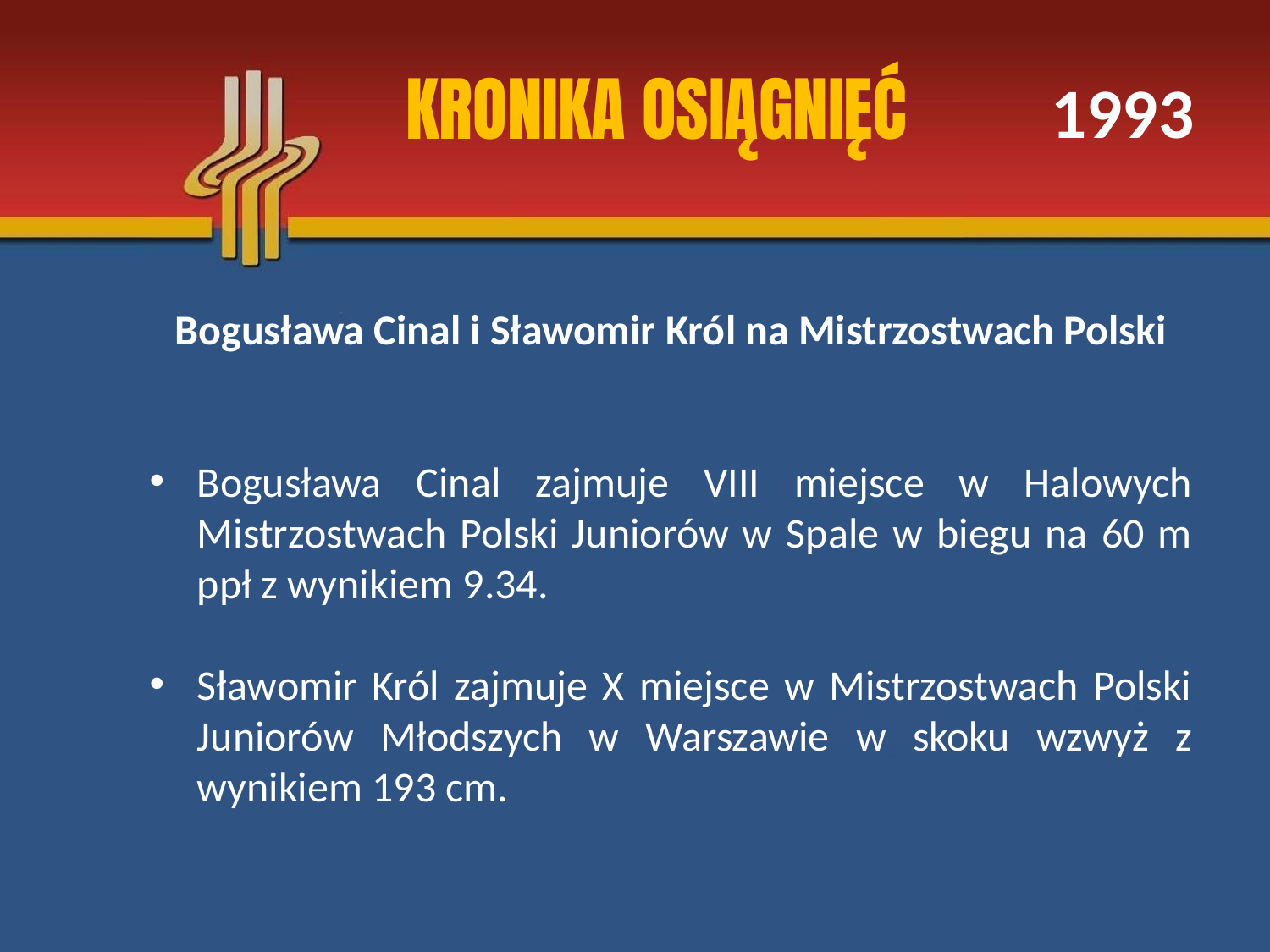

# KRONIKA OSIĄGNIĘĆ
1993

Bogusława Cinal i Sławomir Król na Mistrzostwach Polski

Bogusława Cinal zajmuje VIII miejsce w Halowych Mistrzostwach Polski Juniorów w Spale w biegu na 60 m ppł z wynikiem 9.34.

Sławomir Król zajmuje X miejsce w Mistrzostwach Polski Juniorów Młodszych w Warszawie w skoku wzwyż z wynikiem 193 cm.